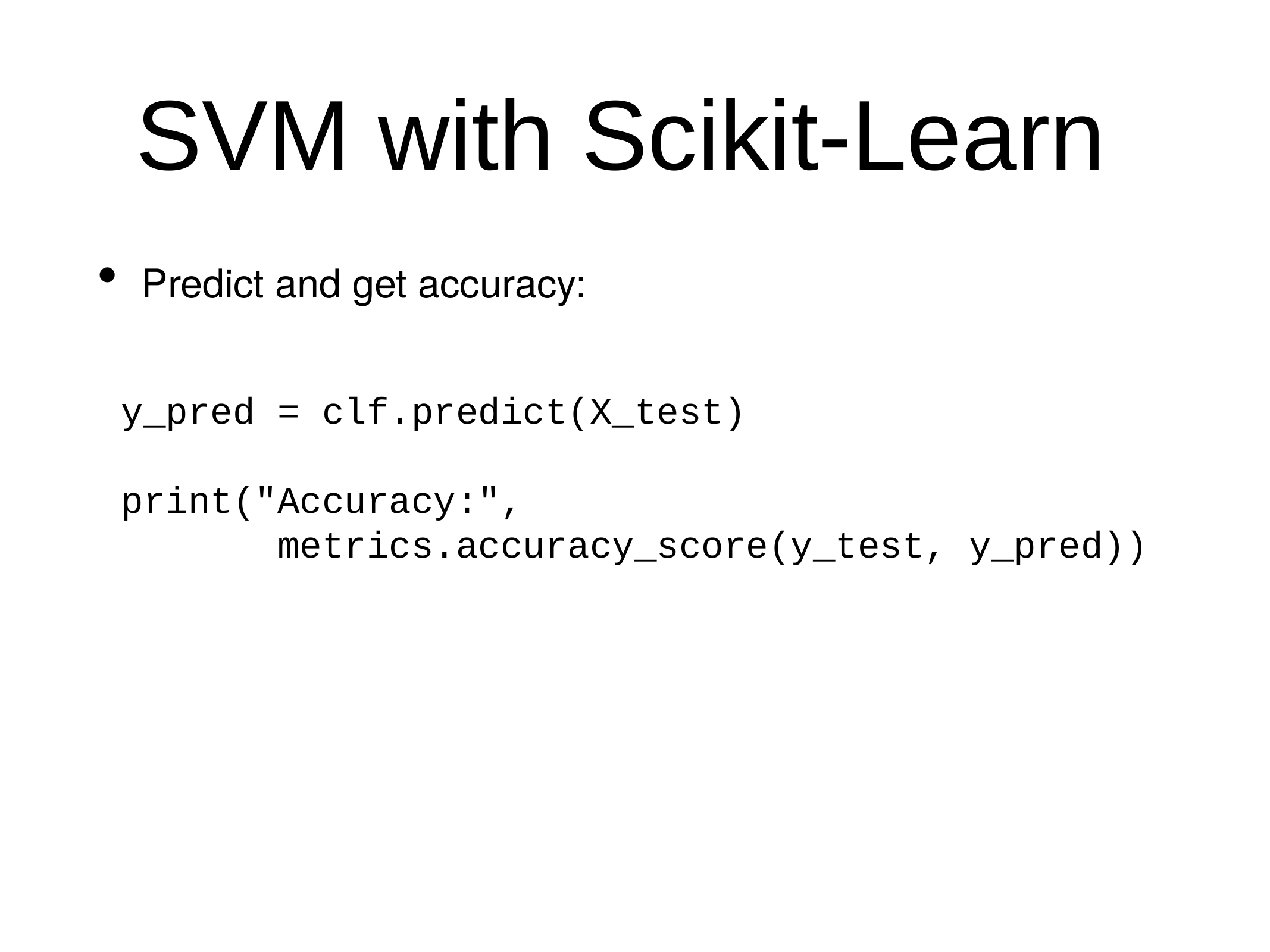

# SVM with Scikit-Learn
Predict and get accuracy:
y_pred = clf.predict(X_test)

print("Accuracy:",
       metrics.accuracy_score(y_test, y_pred))